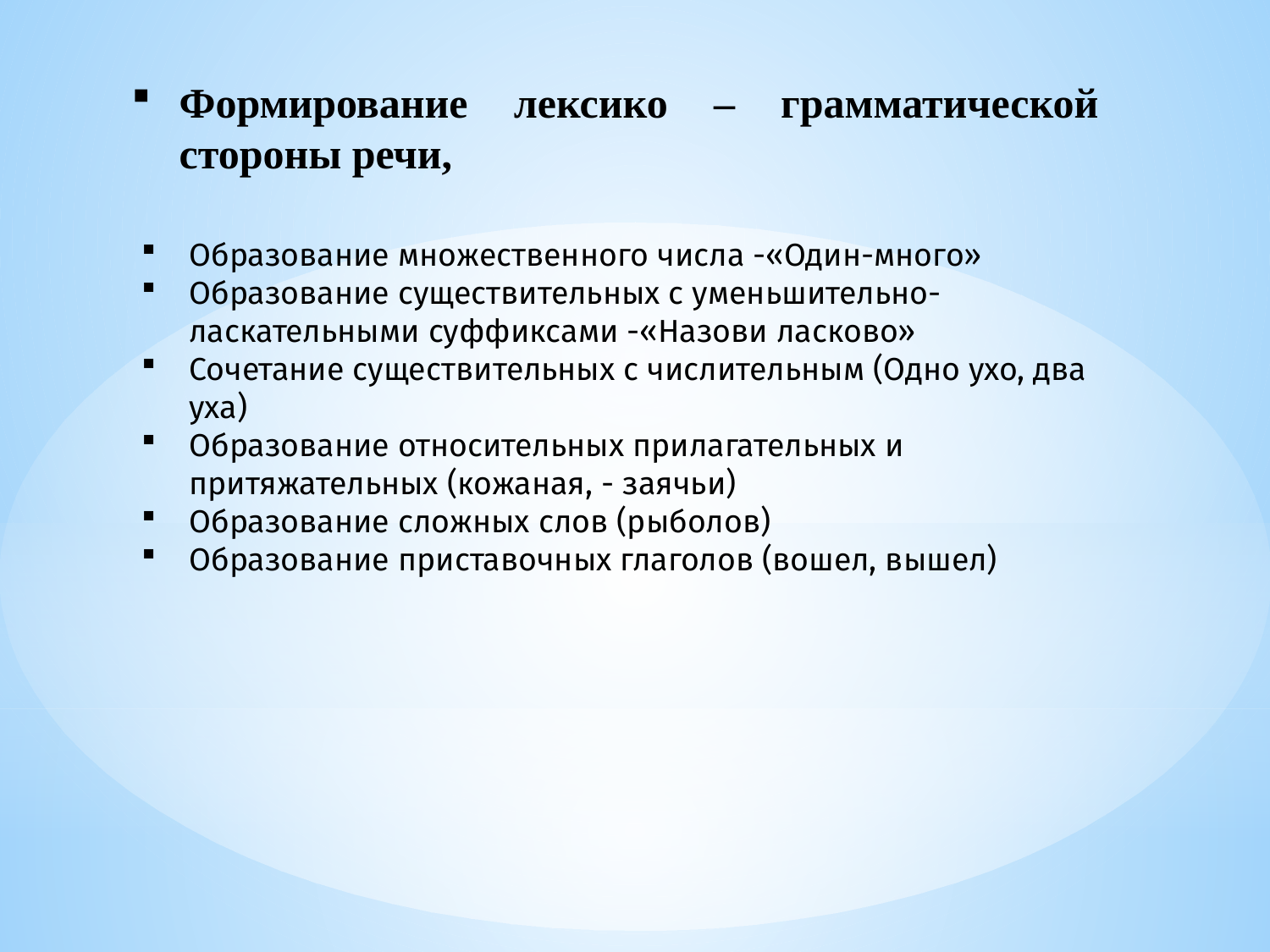

Формирование лексико – грамматической стороны речи,
Образование множественного числа -«Один-много»
Образование существительных с уменьшительно-ласкательными суффиксами -«Назови ласково»
Сочетание существительных с числительным (Одно ухо, два уха)
Образование относительных прилагательных и притяжательных (кожаная, - заячьи)
Образование сложных слов (рыболов)
Образование приставочных глаголов (вошел, вышел)